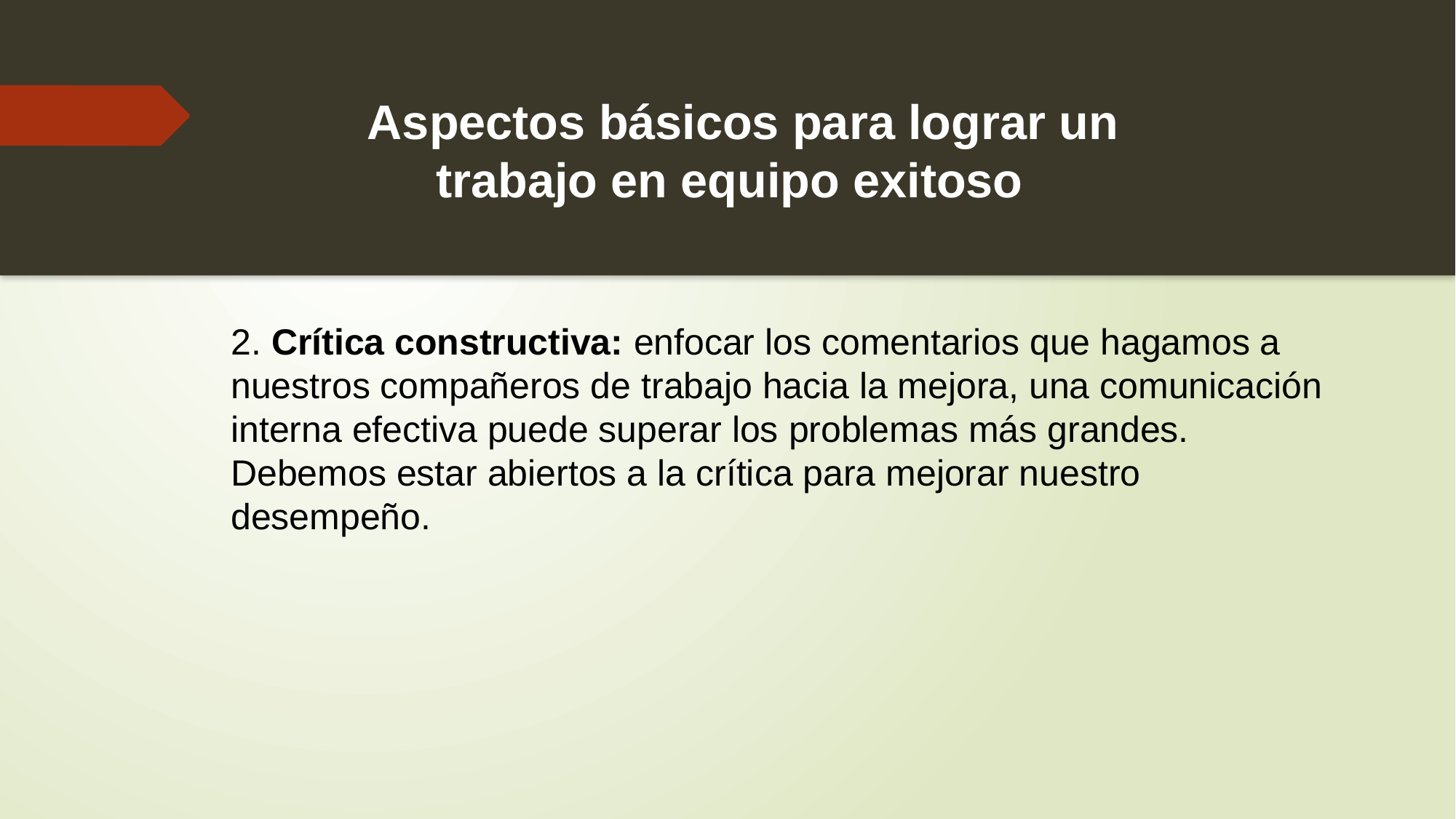

Aspectos básicos para lograr un trabajo en equipo exitoso

2. Crítica constructiva: enfocar los comentarios que hagamos a nuestros compañeros de trabajo hacia la mejora, una comunicación interna efectiva puede superar los problemas más grandes. Debemos estar abiertos a la crítica para mejorar nuestro desempeño.